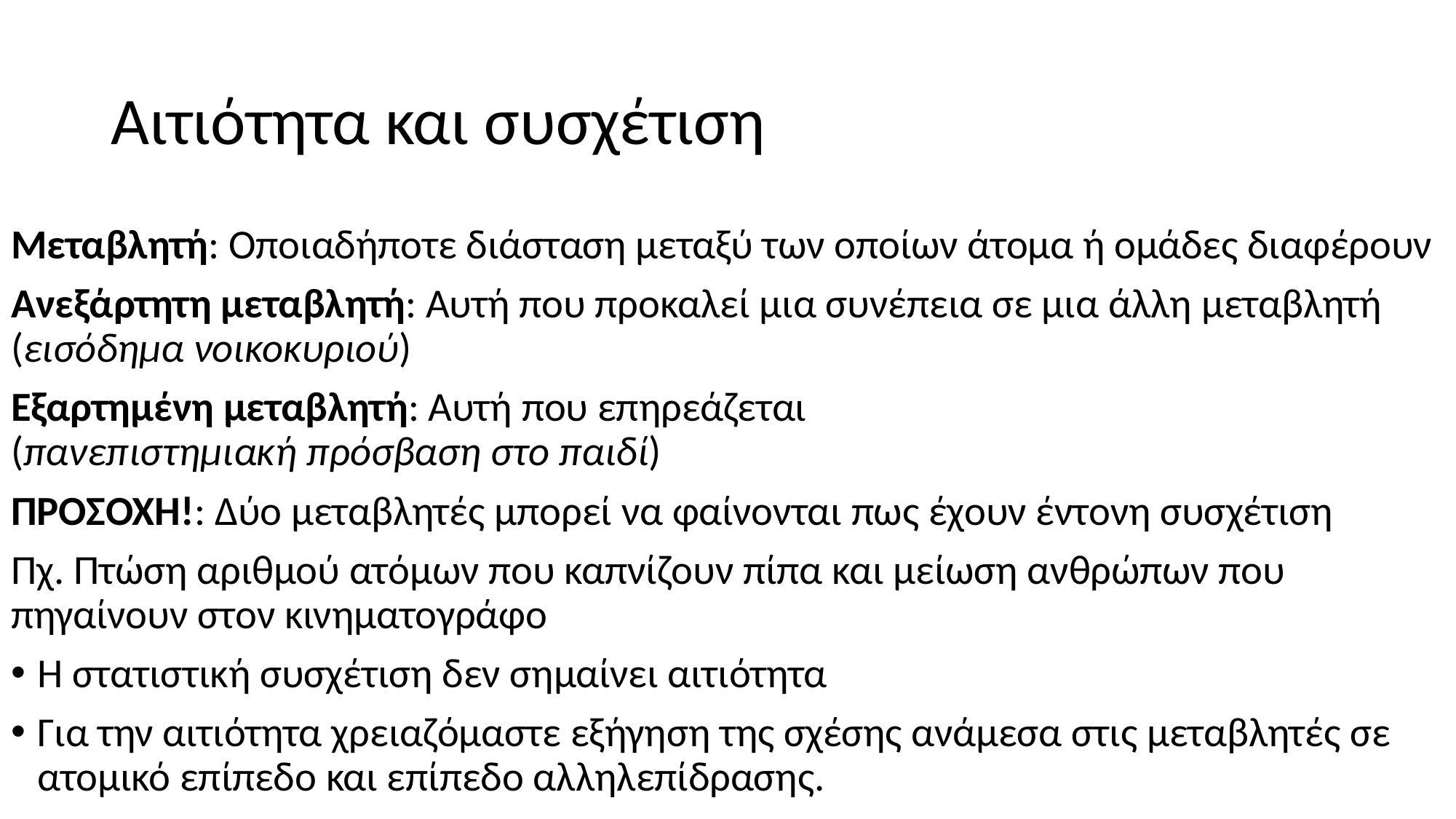

# Αιτιότητα και συσχέτιση
Μεταβλητή: Οποιαδήποτε διάσταση μεταξύ των οποίων άτομα ή ομάδες διαφέρουν
Ανεξάρτητη μεταβλητή: Αυτή που προκαλεί μια συνέπεια σε μια άλλη μεταβλητή (εισόδημα νοικοκυριού)
Εξαρτημένη μεταβλητή: Αυτή που επηρεάζεται
(πανεπιστημιακή πρόσβαση στο παιδί)
ΠΡΟΣΟΧΗ!: Δύο μεταβλητές μπορεί να φαίνονται πως έχουν έντονη συσχέτιση
Πχ. Πτώση αριθμού ατόμων που καπνίζουν πίπα και μείωση ανθρώπων που πηγαίνουν στον κινηματογράφο
Η στατιστική συσχέτιση δεν σημαίνει αιτιότητα
Για την αιτιότητα χρειαζόμαστε εξήγηση της σχέσης ανάμεσα στις μεταβλητές σε ατομικό επίπεδο και επίπεδο αλληλεπίδρασης.